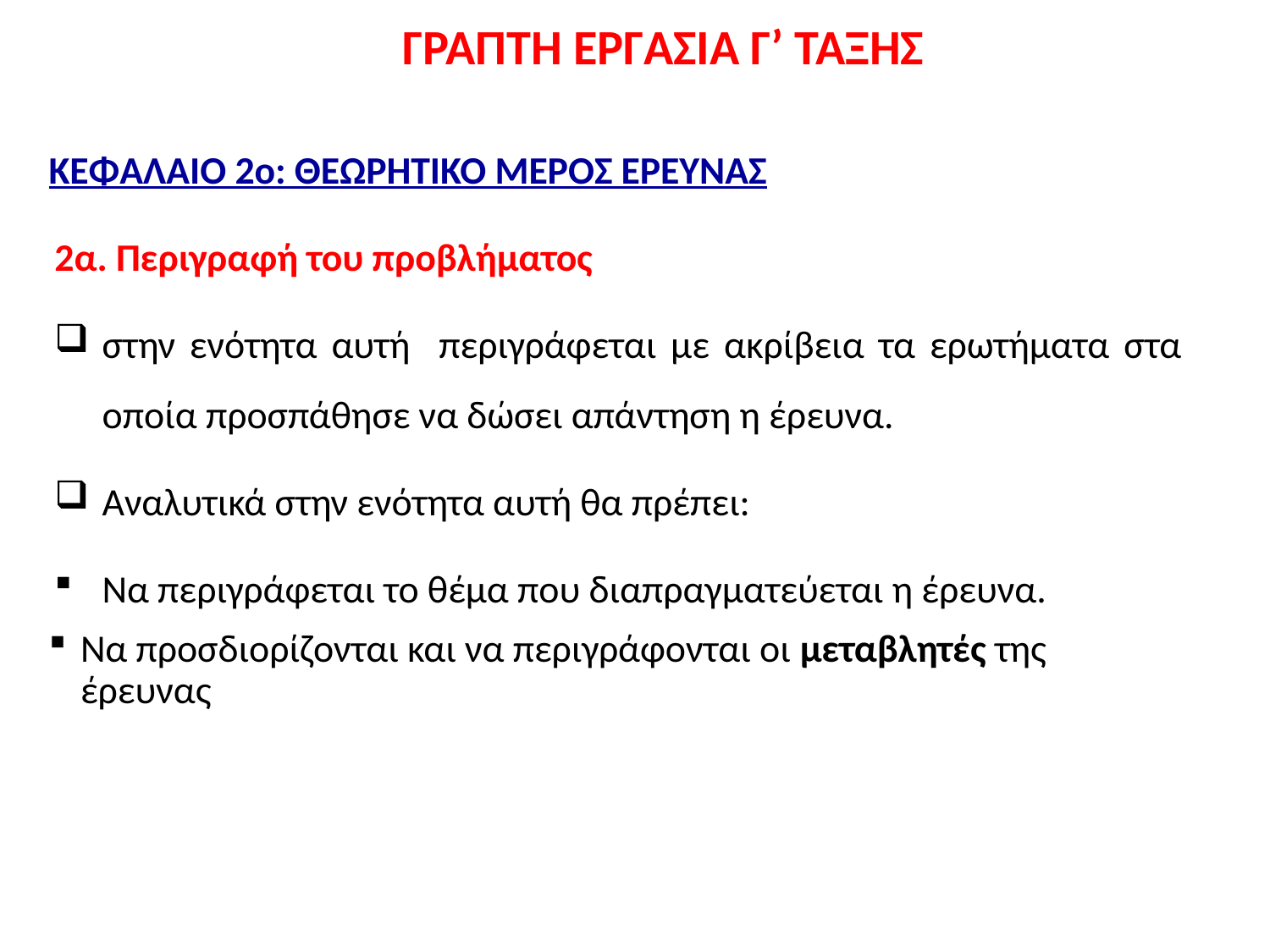

# ΓΡΑΠΤΗ ΕΡΓΑΣΙΑ Γ’ ΤΑΞΗΣ
ΚΕΦΑΛΑΙΟ 2ο: ΘΕΩΡΗΤΙΚΟ ΜΕΡΟΣ ΕΡΕΥΝΑΣ
2α. Περιγραφή του προβλήματος
στην ενότητα αυτή  περιγράφεται με ακρίβεια τα ερωτήματα στα οποία προσπάθησε να δώσει απάντηση η έρευνα.
Αναλυτικά στην ενότητα αυτή θα πρέπει:
Να περιγράφεται το θέμα που διαπραγματεύεται η έρευνα.
Να προσδιορίζονται και να περιγράφονται οι μεταβλητές της έρευνας